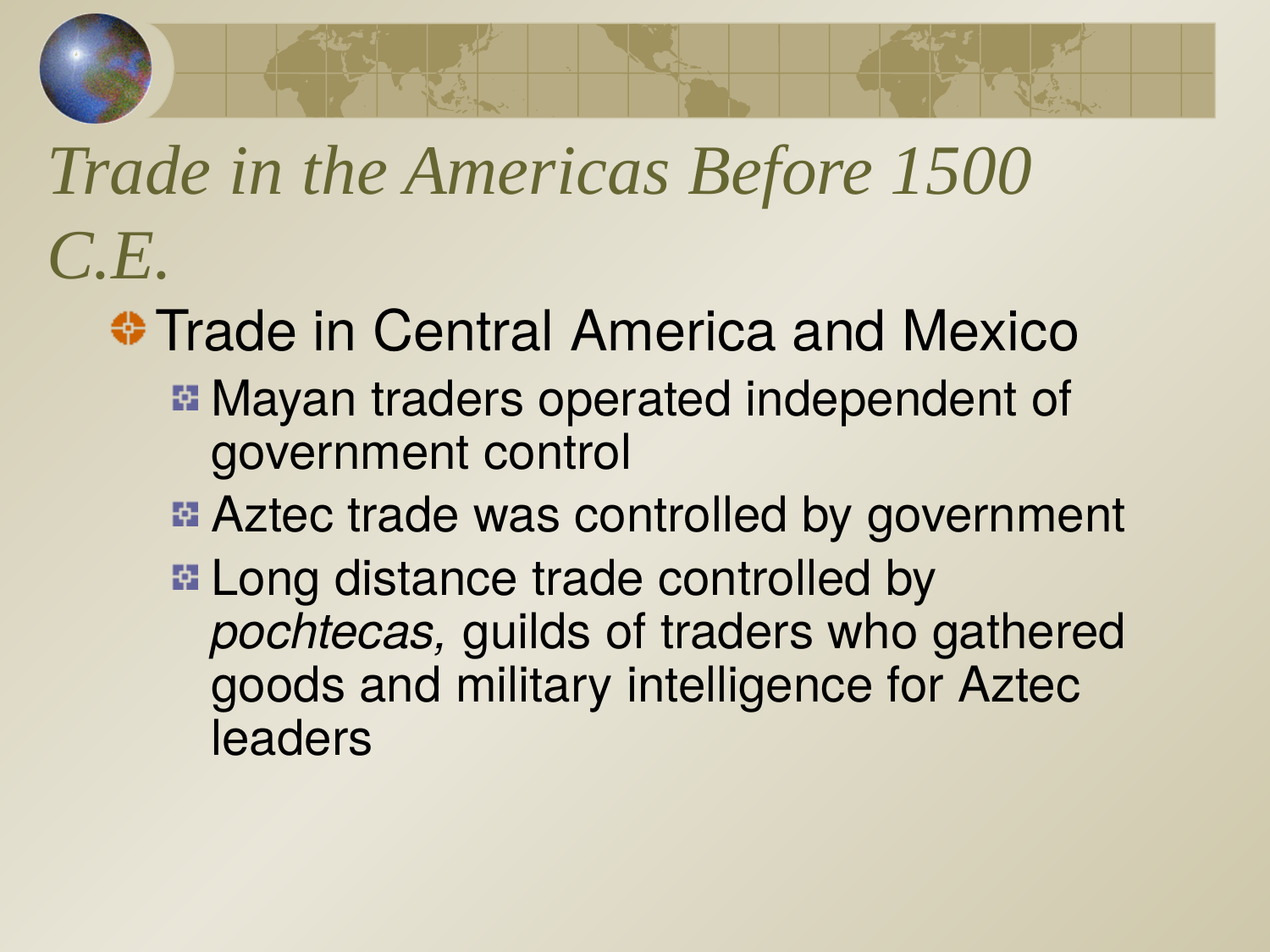

# Trade in the Americas Before 1500 C.E.
Trade in Central America and Mexico
Mayan traders operated independent of government control
Aztec trade was controlled by government
Long distance trade controlled by pochtecas, guilds of traders who gathered goods and military intelligence for Aztec leaders